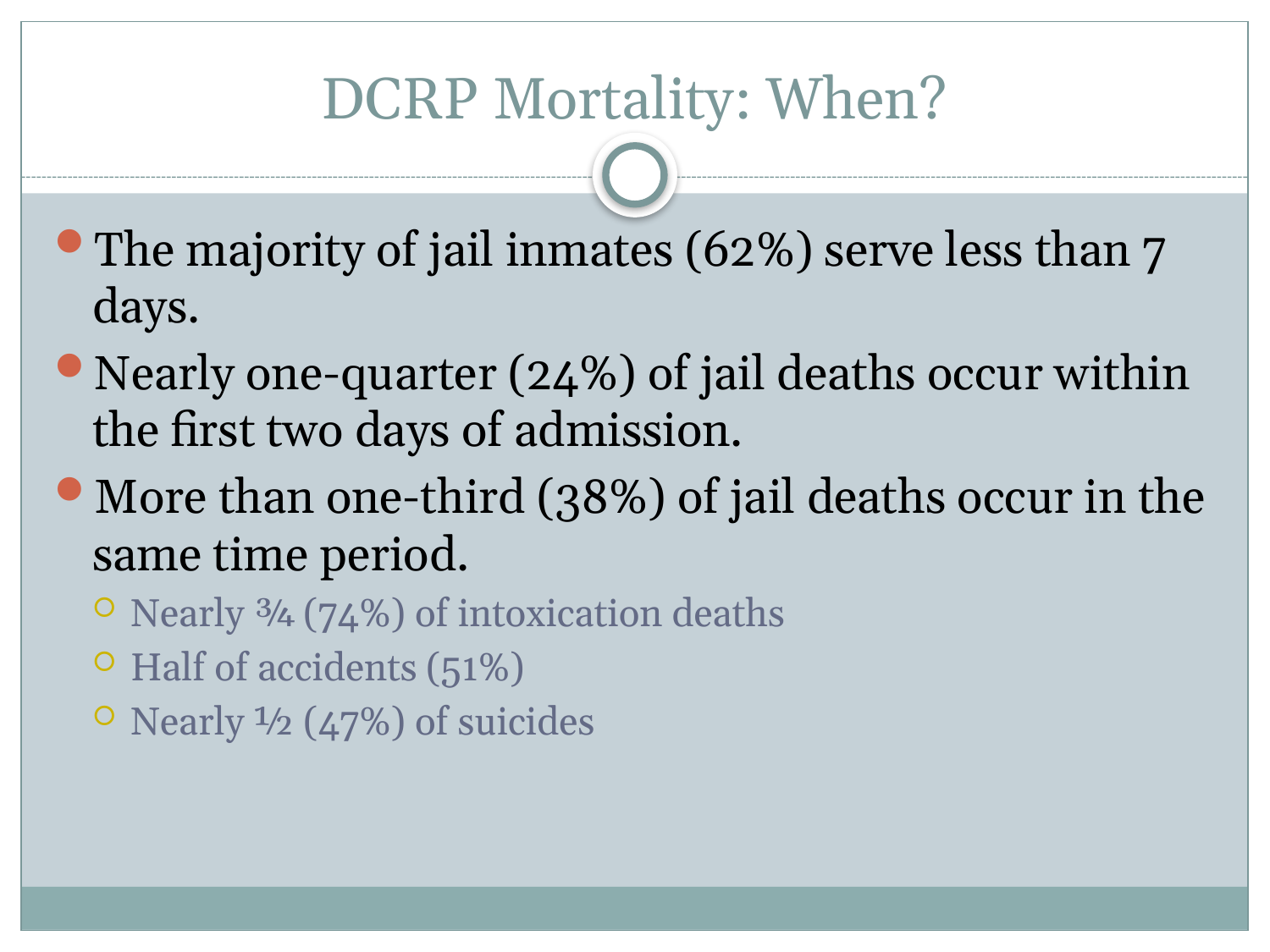

# DCRP Mortality: When?
The majority of jail inmates (62%) serve less than 7 days.
Nearly one-quarter (24%) of jail deaths occur within the first two days of admission.
More than one-third (38%) of jail deaths occur in the same time period.
Nearly ¾ (74%) of intoxication deaths
Half of accidents (51%)
Nearly ½ (47%) of suicides